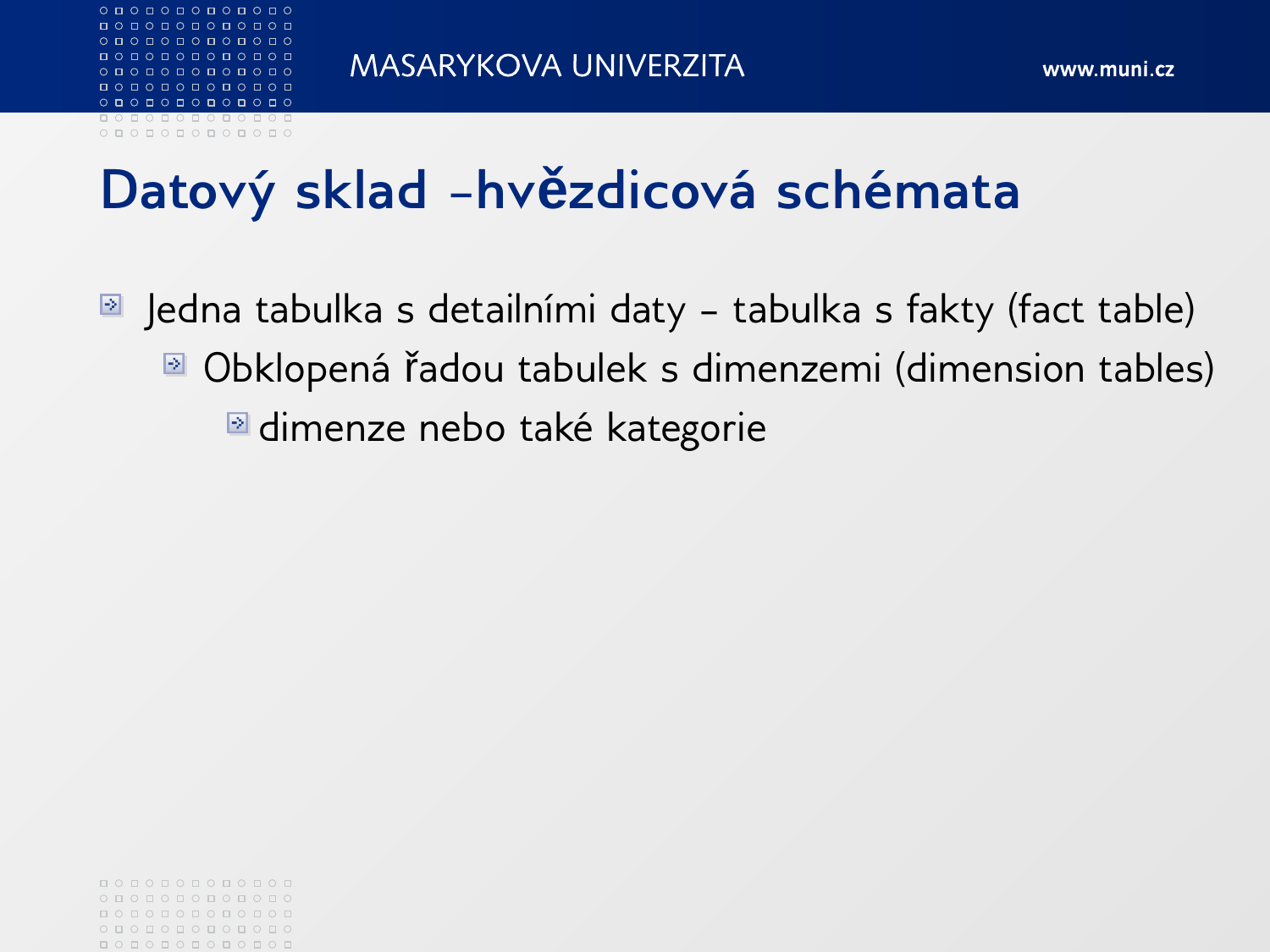

# Datový sklad –hvězdicová schémata
Jedna tabulka s detailními daty – tabulka s fakty (fact table)
Obklopená řadou tabulek s dimenzemi (dimension tables)
dimenze nebo také kategorie